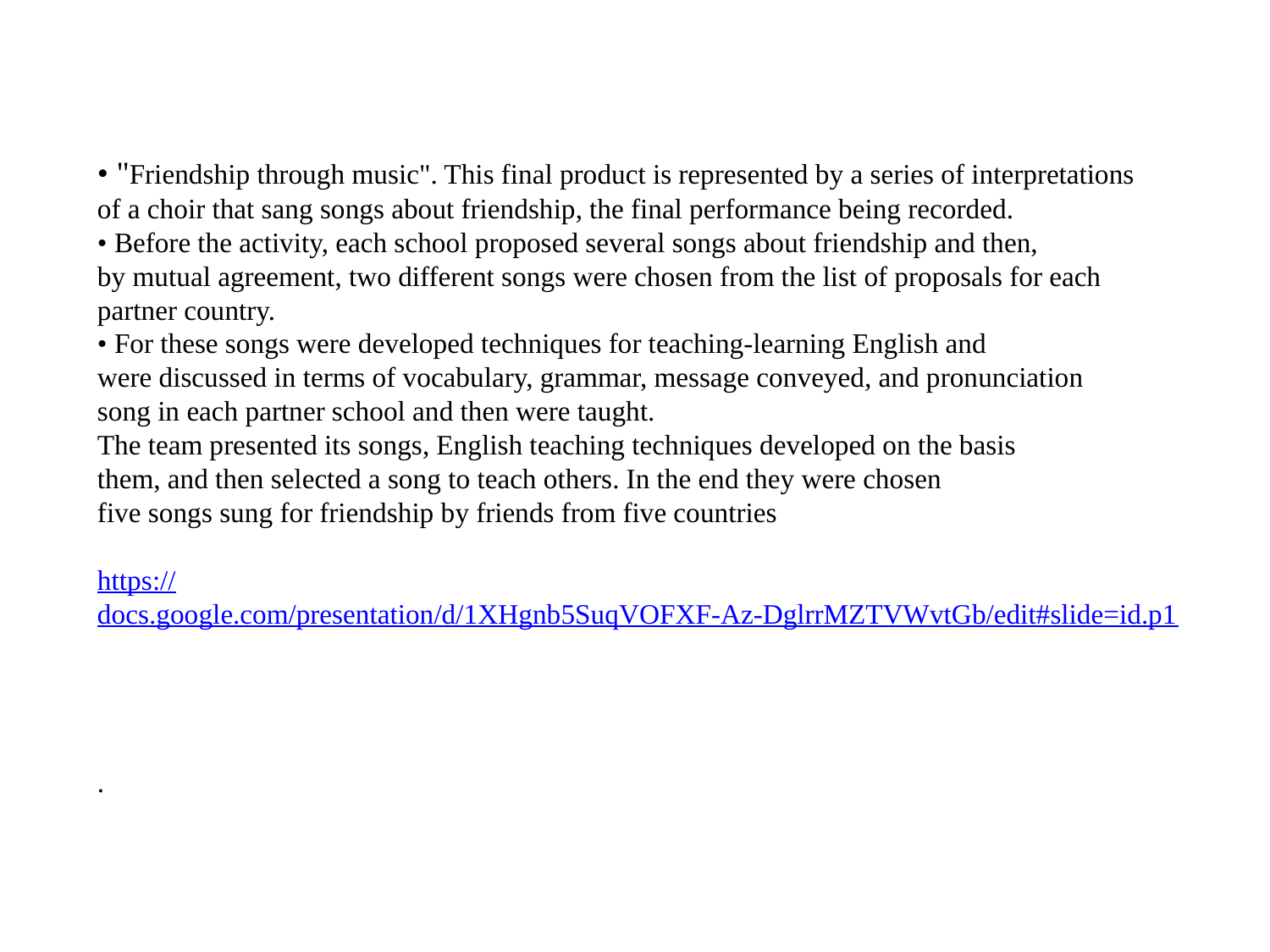

• "Friendship through music". This final product is represented by a series of interpretations
of a choir that sang songs about friendship, the final performance being recorded.
• Before the activity, each school proposed several songs about friendship and then,
by mutual agreement, two different songs were chosen from the list of proposals for each
partner country.
• For these songs were developed techniques for teaching-learning English and
were discussed in terms of vocabulary, grammar, message conveyed, and pronunciation
song in each partner school and then were taught.
The team presented its songs, English teaching techniques developed on the basis
them, and then selected a song to teach others. In the end they were chosen
five songs sung for friendship by friends from five countries

https://docs.google.com/presentation/d/1XHgnb5SuqVOFXF-Az-DglrrMZTVWvtGb/edit#slide=id.p1

.